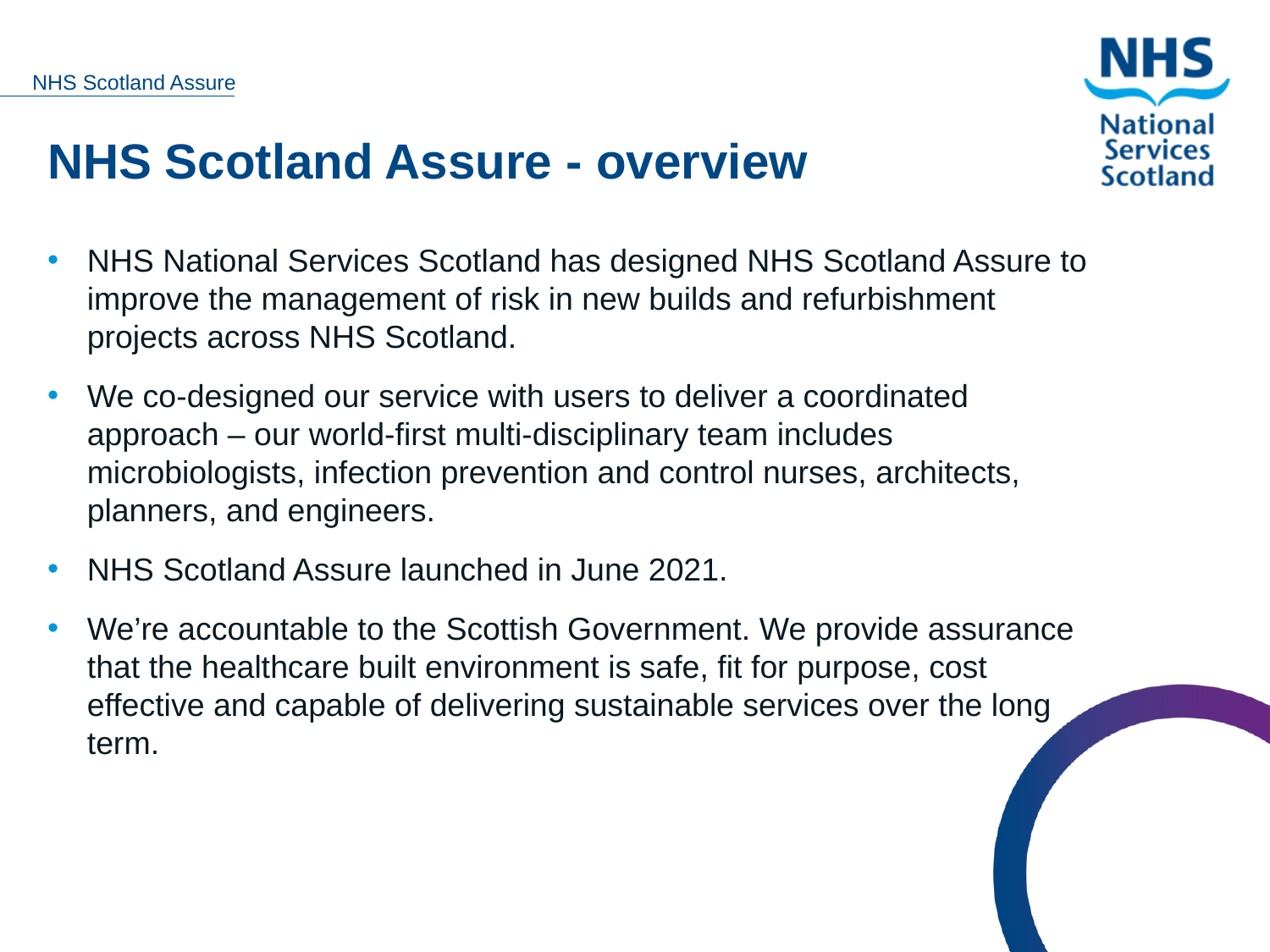

NHS Scotland Assure - overview

NHS National Services Scotland has designed NHS Scotland Assure to improve the management of risk in new builds and refurbishment projects across NHS Scotland.
We co-designed our service with users to deliver a coordinated approach – our world-first multi-disciplinary team includes microbiologists, infection prevention and control nurses, architects, planners, and engineers.
NHS Scotland Assure launched in June 2021.
We’re accountable to the Scottish Government. We provide assurance that the healthcare built environment is safe, fit for purpose, cost effective and capable of delivering sustainable services over the long term.